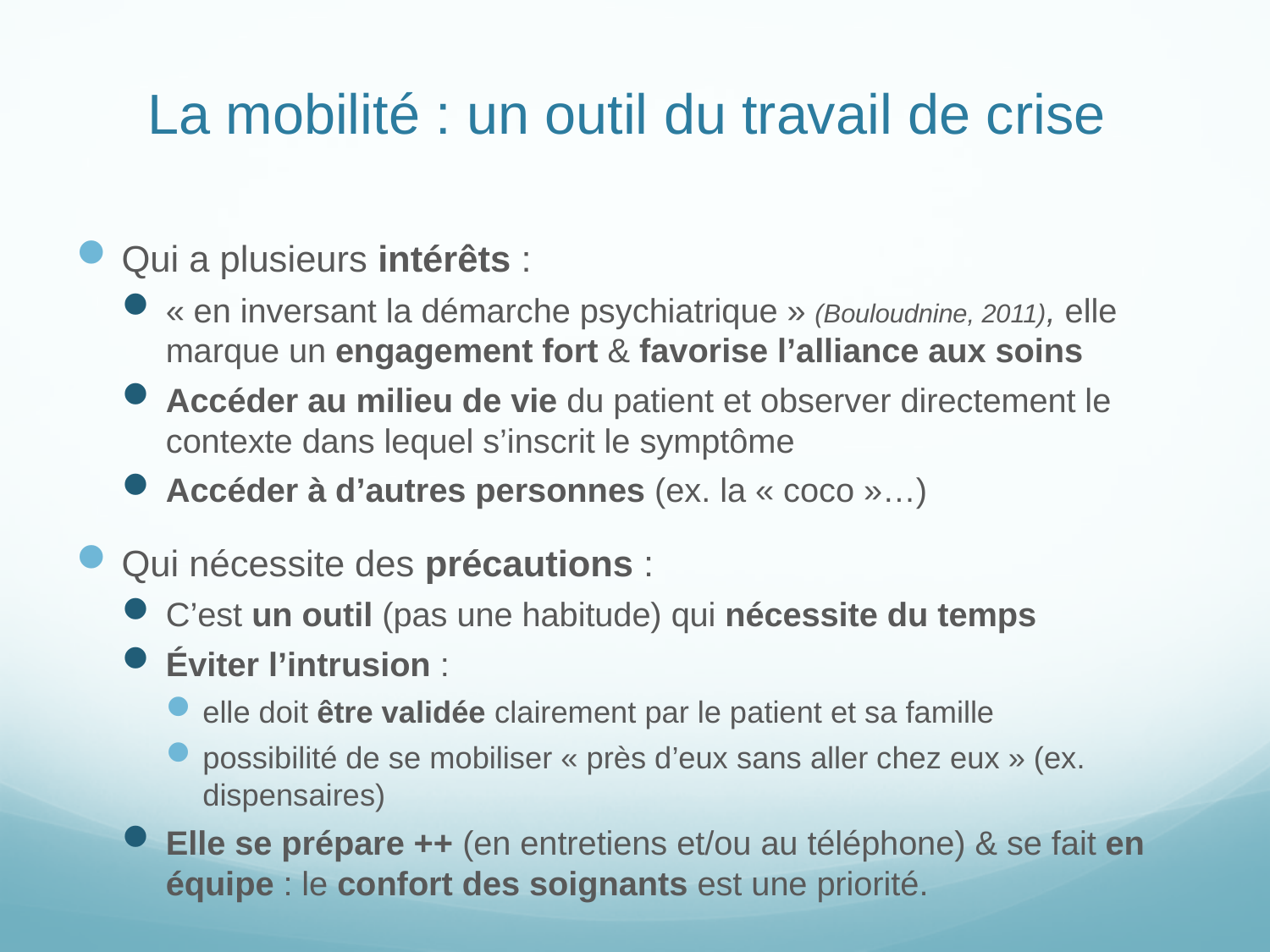

# La mobilité : un outil du travail de crise
Qui a plusieurs intérêts :
« en inversant la démarche psychiatrique » (Bouloudnine, 2011), elle  marque un engagement fort & favorise l’alliance aux soins
Accéder au milieu de vie du patient et observer directement le contexte dans lequel s’inscrit le symptôme
Accéder à d’autres personnes (ex. la « coco »…)
Qui nécessite des précautions :
C’est un outil (pas une habitude) qui nécessite du temps
Éviter l’intrusion :
elle doit être validée clairement par le patient et sa famille
possibilité de se mobiliser « près d’eux sans aller chez eux » (ex. dispensaires)
Elle se prépare ++ (en entretiens et/ou au téléphone) & se fait en équipe : le confort des soignants est une priorité.